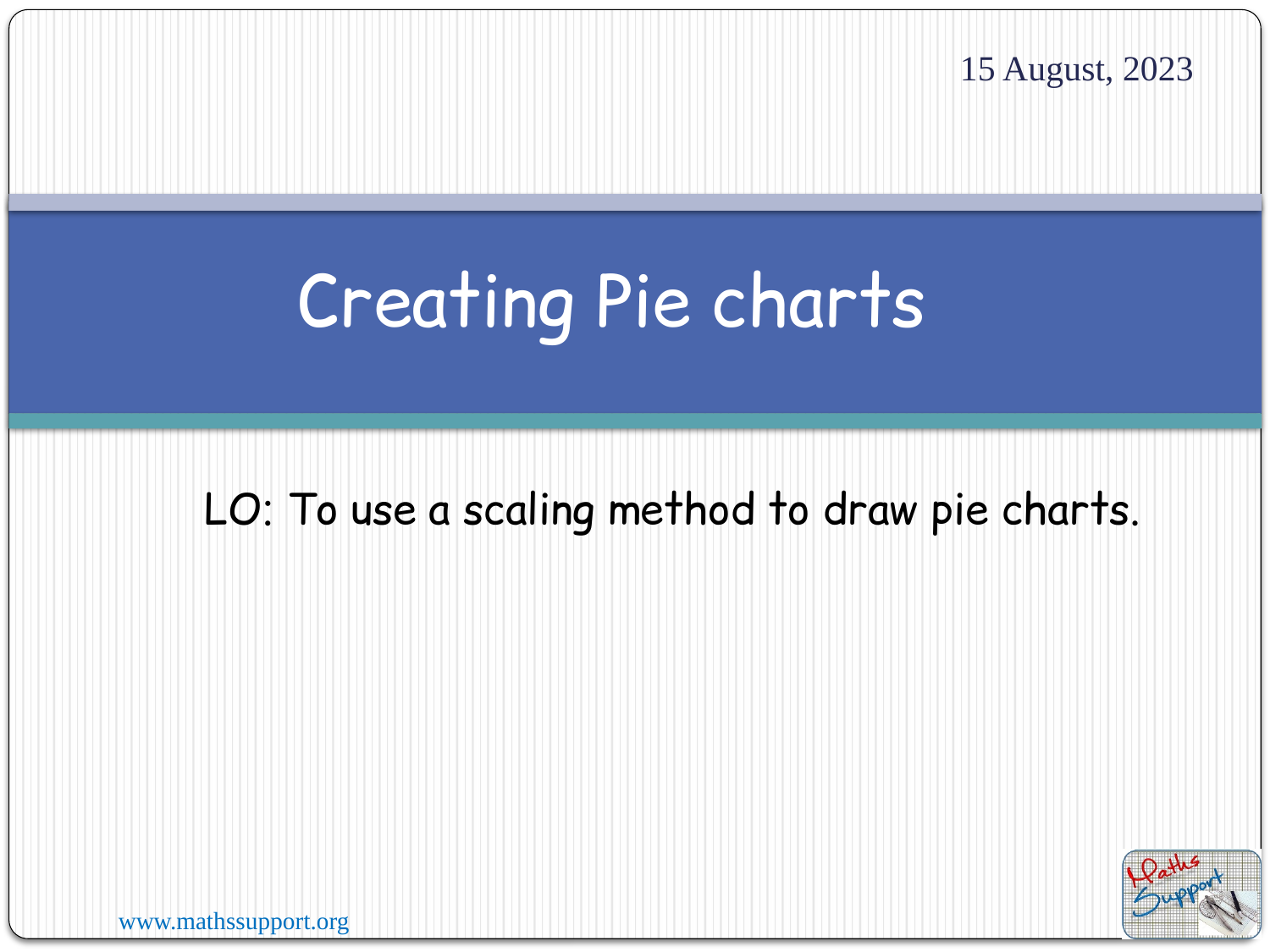

15 August, 2023
Creating Pie charts
LO: To use a scaling method to draw pie charts.